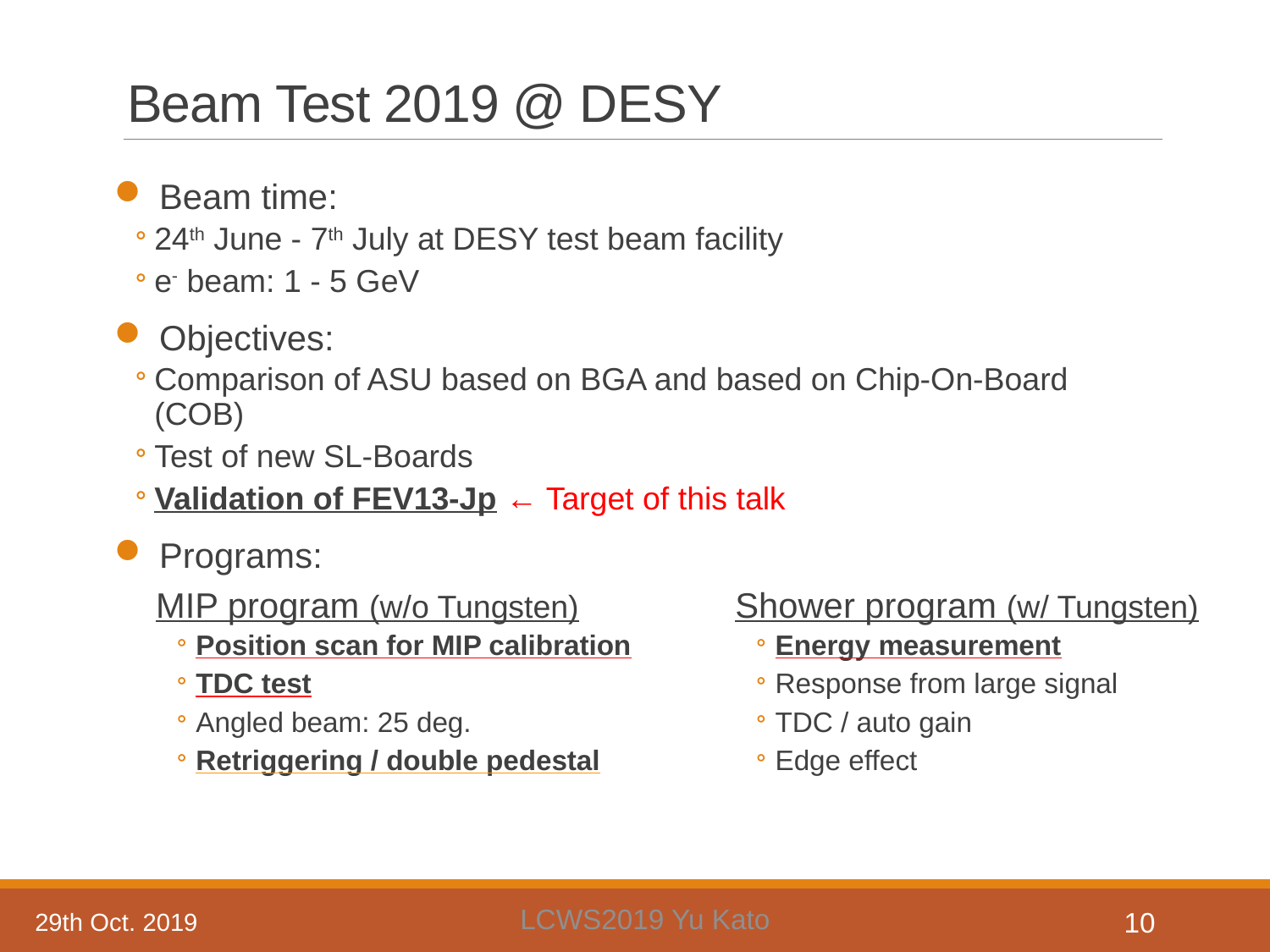

# Beam Test 2019 @ DESY
 Beam time:
24th June - 7th July at DESY test beam facility
e- beam: 1 - 5 GeV
 Objectives:
Comparison of ASU based on BGA and based on Chip-On-Board (COB)
Test of new SL-Boards
Validation of FEV13-Jp ← Target of this talk
 Programs:

MIP program (w/o Tungsten)
Position scan for MIP calibration
TDC test
Angled beam: 25 deg.
Retriggering / double pedestal
Shower program (w/ Tungsten)
Energy measurement
Response from large signal
TDC / auto gain
Edge effect
LCWS2019 Yu Kato
29th Oct. 2019
10